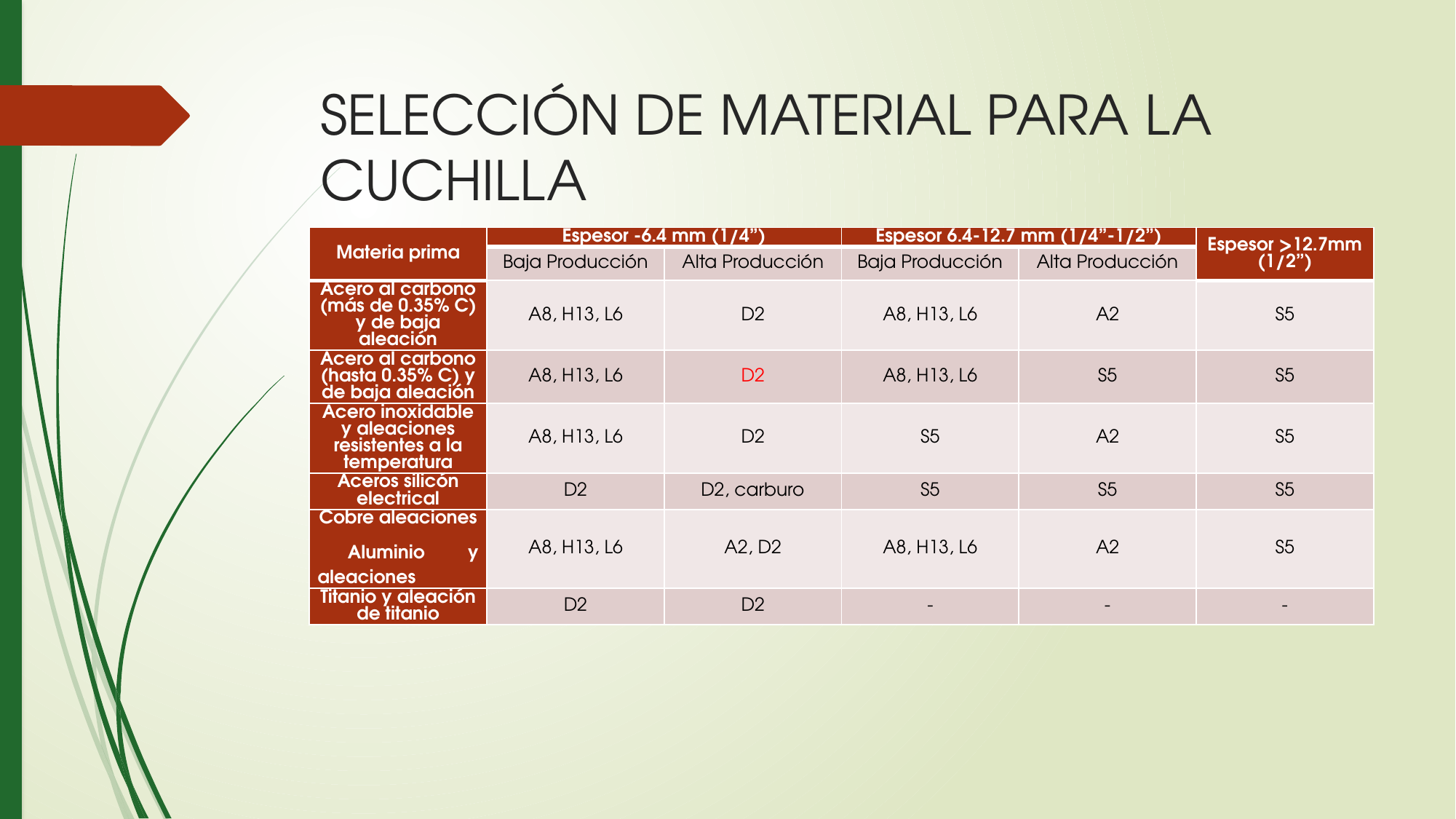

# SELECCIÓN DE MATERIAL PARA LA CUCHILLA
| Materia prima | Espesor -6.4 mm (1/4”) |  | Espesor 6.4-12.7 mm (1/4”-1/2”) |  | Espesor >12.7mm (1/2”) |
| --- | --- | --- | --- | --- | --- |
|  | Baja Producción | Alta Producción | Baja Producción | Alta Producción |  |
| Acero al carbono (más de 0.35% C) y de baja aleación | A8, H13, L6 | D2 | A8, H13, L6 | A2 | S5 |
| Acero al carbono (hasta 0.35% C) y de baja aleación | A8, H13, L6 | D2 | A8, H13, L6 | S5 | S5 |
| Acero inoxidable y aleaciones resistentes a la temperatura | A8, H13, L6 | D2 | S5 | A2 | S5 |
| Aceros silicón electrical | D2 | D2, carburo | S5 | S5 | S5 |
| Cobre aleaciones Aluminio y aleaciones | A8, H13, L6 | A2, D2 | A8, H13, L6 | A2 | S5 |
| Titanio y aleación de titanio | D2 | D2 | - | - | - |